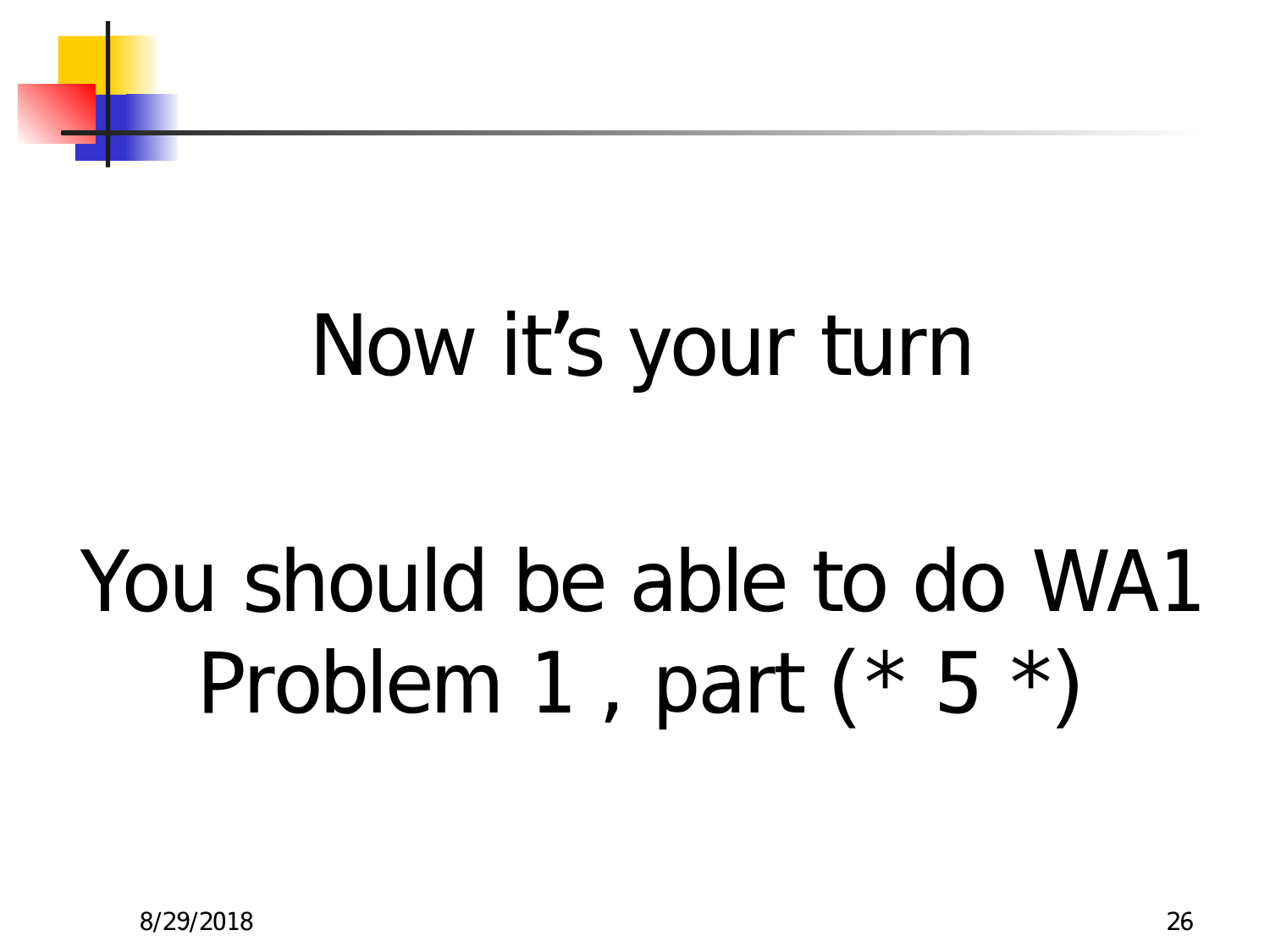

#
Now it’s your turn

You should be able to do WA1 Problem 1 , part (* 5 *)
8/29/2018
26